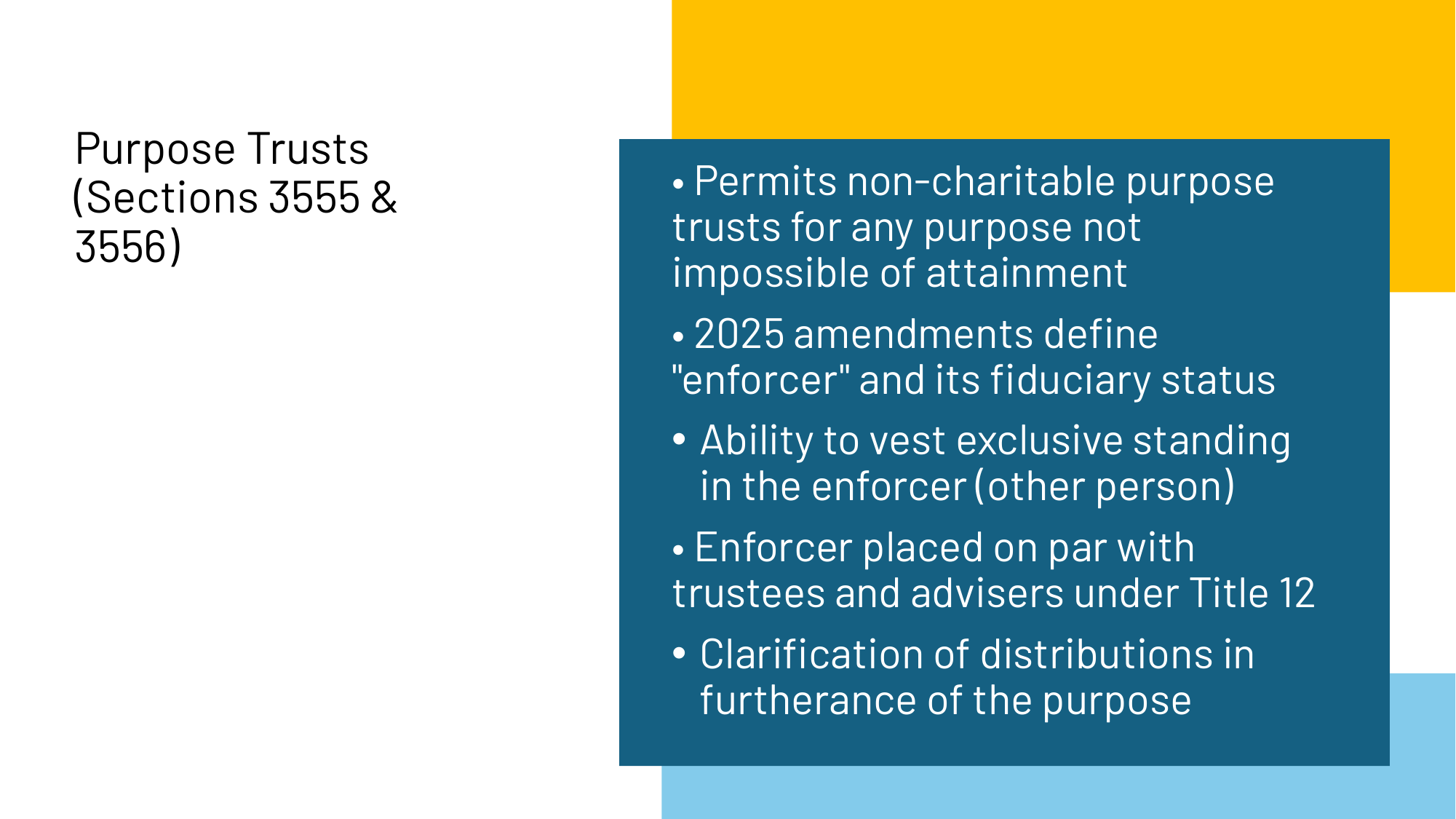

# Purpose Trusts (Sections 3555 & 3556)
• Permits non-charitable purpose trusts for any purpose not impossible of attainment
• 2025 amendments define "enforcer" and its fiduciary status
Ability to vest exclusive standing in the enforcer (other person)
• Enforcer placed on par with trustees and advisers under Title 12
Clarification of distributions in furtherance of the purpose